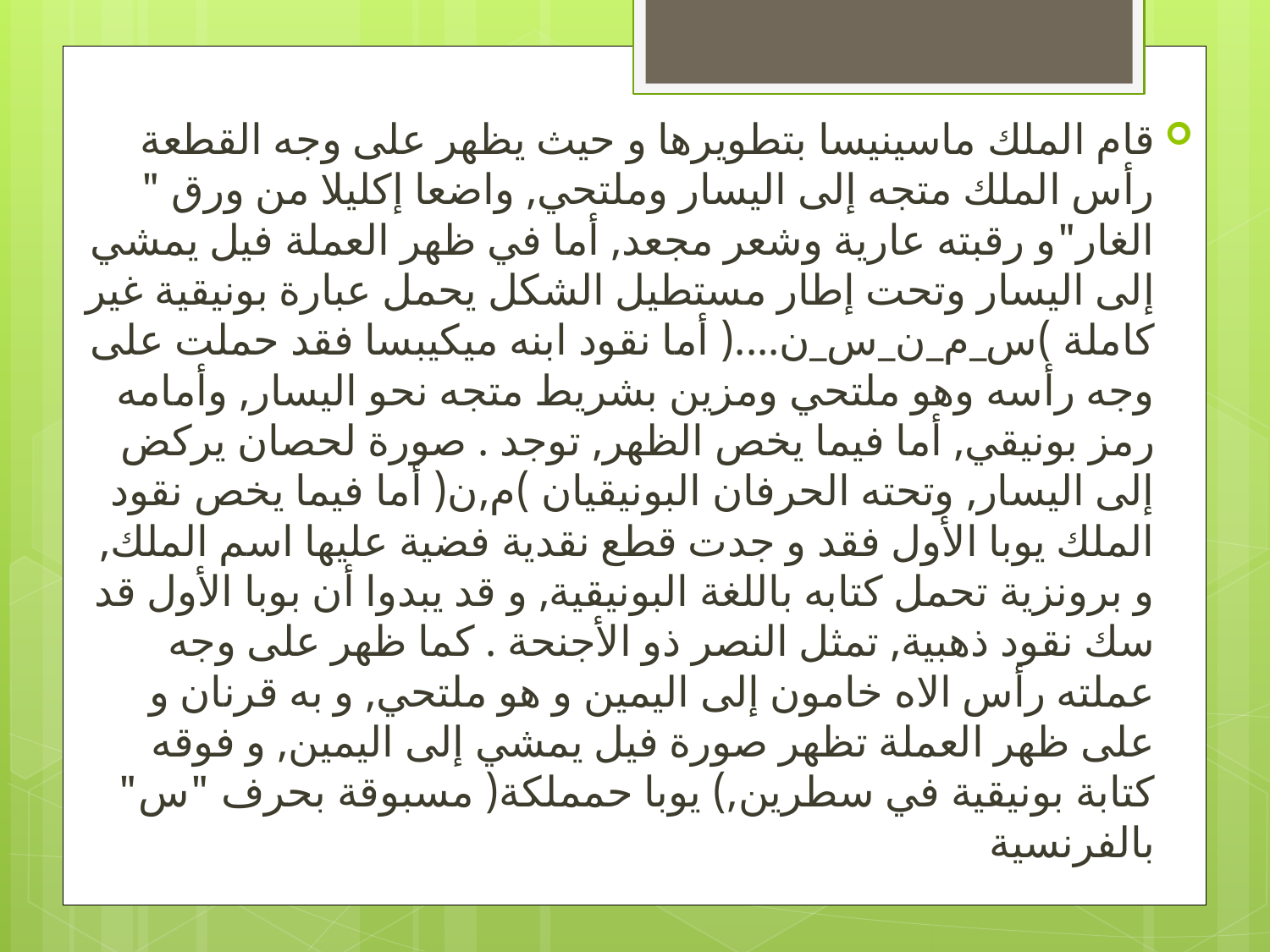

قام الملك ماسينيسا بتطويرها و حيث يظهر على وجه القطعة رأس الملك متجه إلى اليسار وملتحي, واضعا إكليلا من ورق " الغار"و رقبته عارية وشعر مجعد, أما في ظهر العملة فيل يمشي إلى اليسار وتحت إطار مستطيل الشكل يحمل عبارة بونيقية غير كاملة )س_م_ن_س_ن....( أما نقود ابنه ميكيبسا فقد حملت على وجه رأسه وهو ملتحي ومزين بشريط متجه نحو اليسار, وأمامه رمز بونيقي, أما فيما يخص الظهر, توجد . صورة لحصان يركض إلى اليسار, وتحته الحرفان البونيقيان )م,ن( أما فيما يخص نقود الملك يوبا الأول فقد و جدت قطع نقدية فضية عليها اسم الملك, و برونزية تحمل كتابه باللغة البونيقية, و قد يبدوا أن بوبا الأول قد سك نقود ذهبية, تمثل النصر ذو الأجنحة . كما ظهر على وجه عملته رأس الاه خامون إلى اليمين و هو ملتحي, و به قرنان و على ظهر العملة تظهر صورة فيل يمشي إلى اليمين, و فوقه كتابة بونيقية في سطرين,) يوبا حمملكة( مسبوقة بحرف "س" بالفرنسية